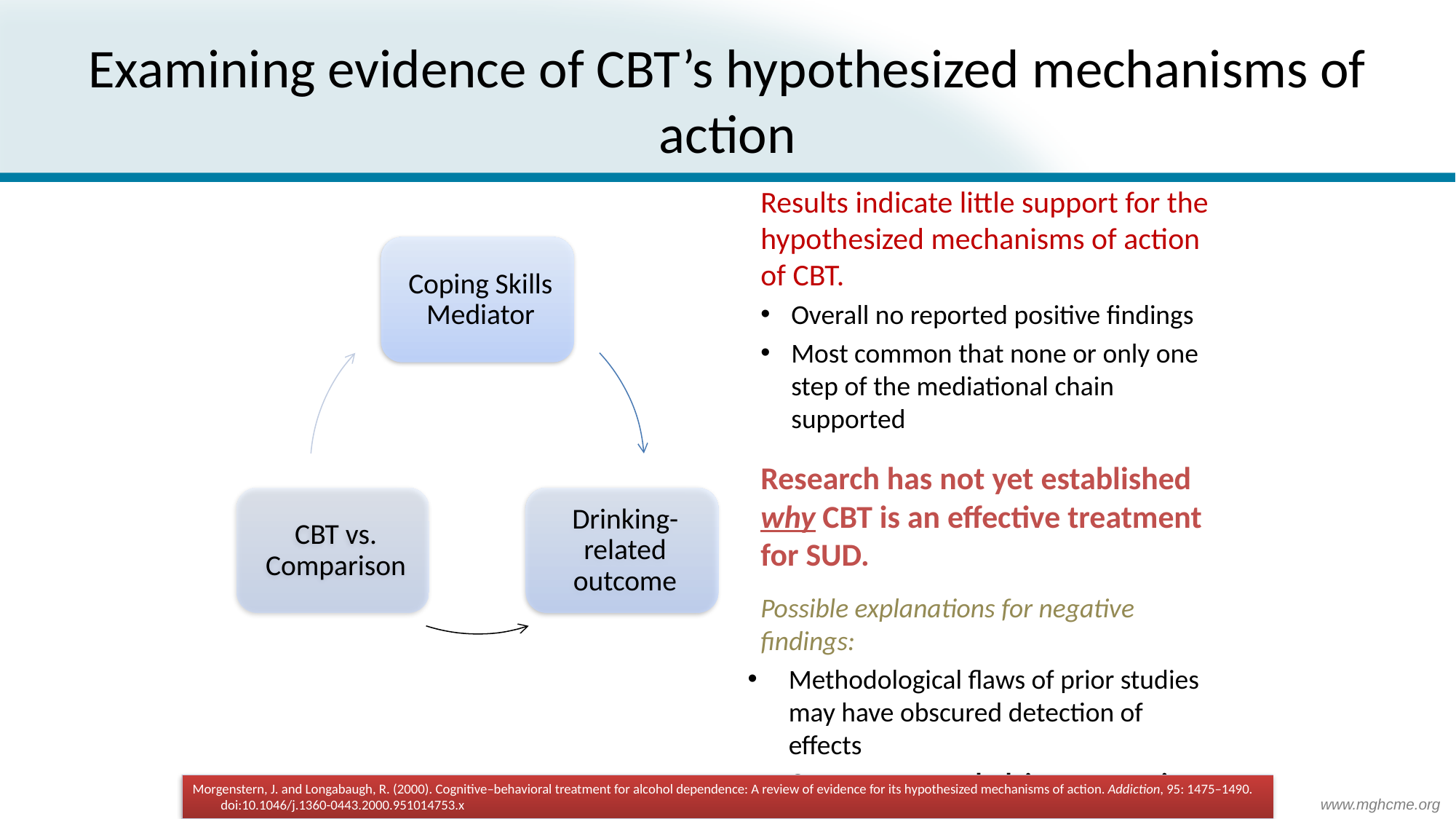

# Examining evidence of CBT’s hypothesized mechanisms of action
Coping Skills Mediator
Drinking-related outcome
CBT vs. Comparison
Results indicate little support for the hypothesized mechanisms of action of CBT.
Overall no reported positive findings
Most common that none or only one step of the mediational chain supported
Research has not yet established why CBT is an effective treatment for SUD.
Possible explanations for negative findings:
Methodological flaws of prior studies may have obscured detection of effects
One or more underlying assumptions of CBT model may require revision
Morgenstern, J. and Longabaugh, R. (2000). Cognitive–behavioral treatment for alcohol dependence: A review of evidence for its hypothesized mechanisms of action. Addiction, 95: 1475–1490. doi:10.1046/j.1360-0443.2000.951014753.x